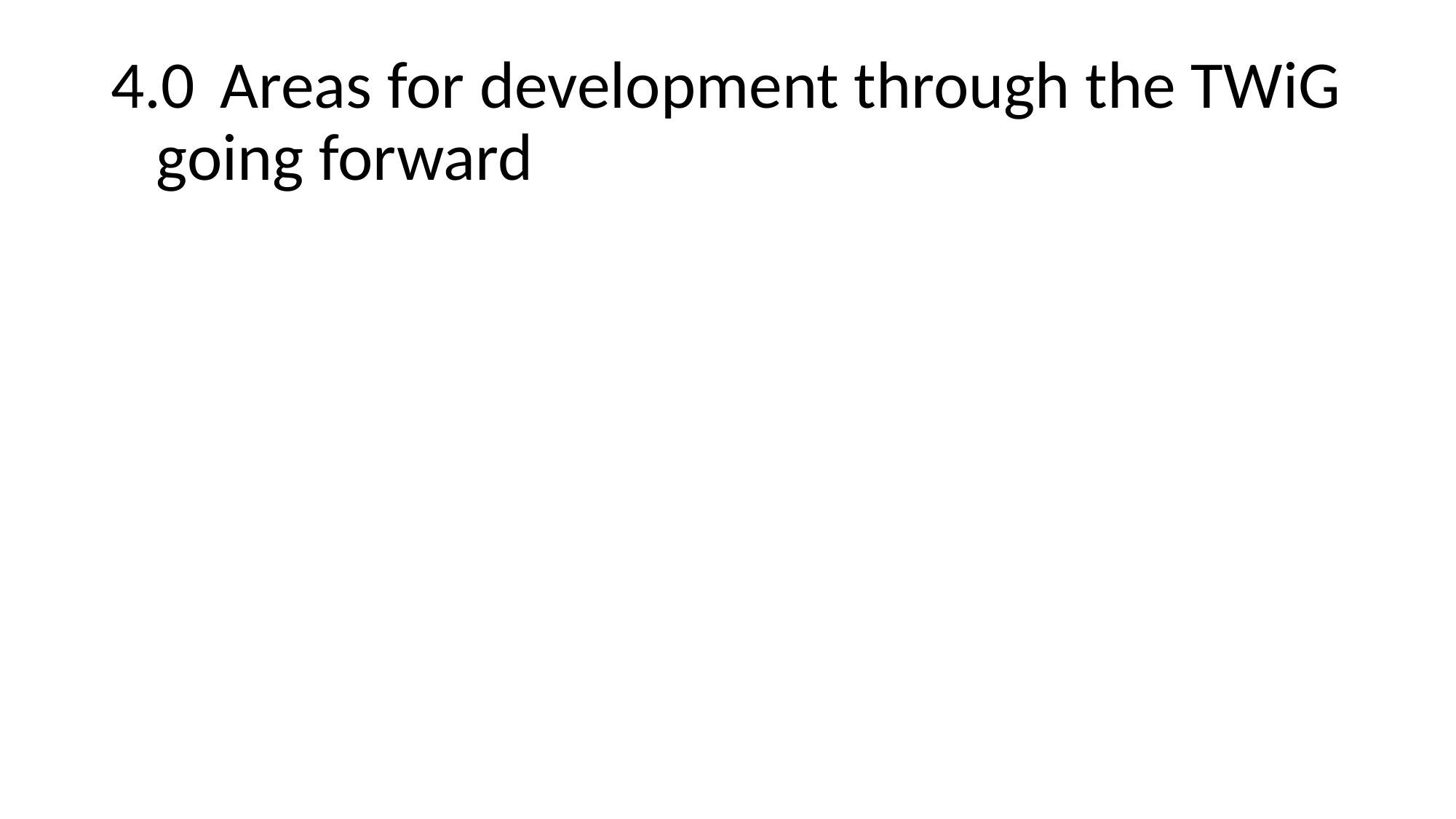

# 4.0	Areas for development through the TWiG    going forward